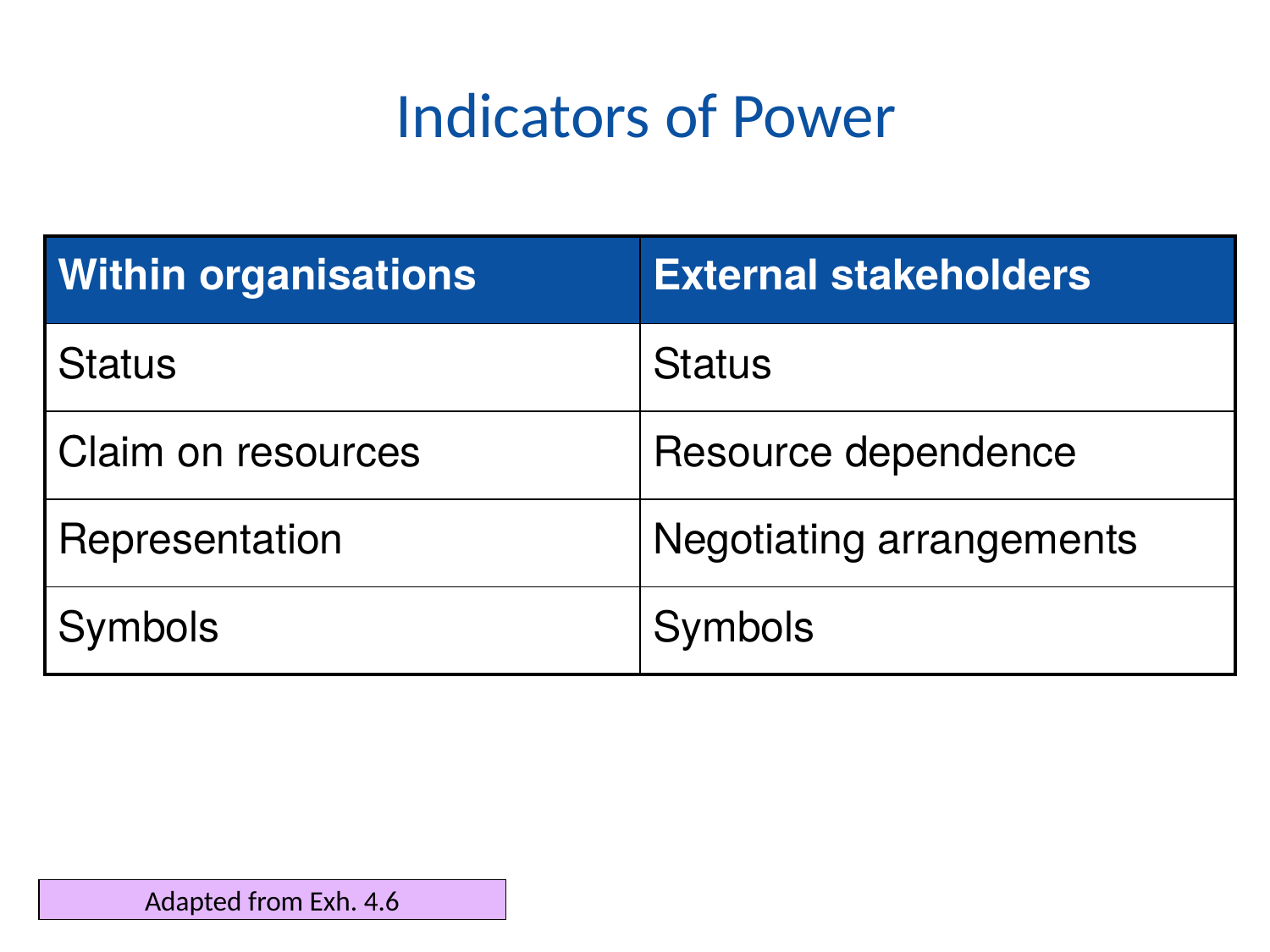

# Indicators of Power
| Within organisations | External stakeholders |
| --- | --- |
| Status | Status |
| Claim on resources | Resource dependence |
| Representation | Negotiating arrangements |
| Symbols | Symbols |
Adapted from Exh. 4.6